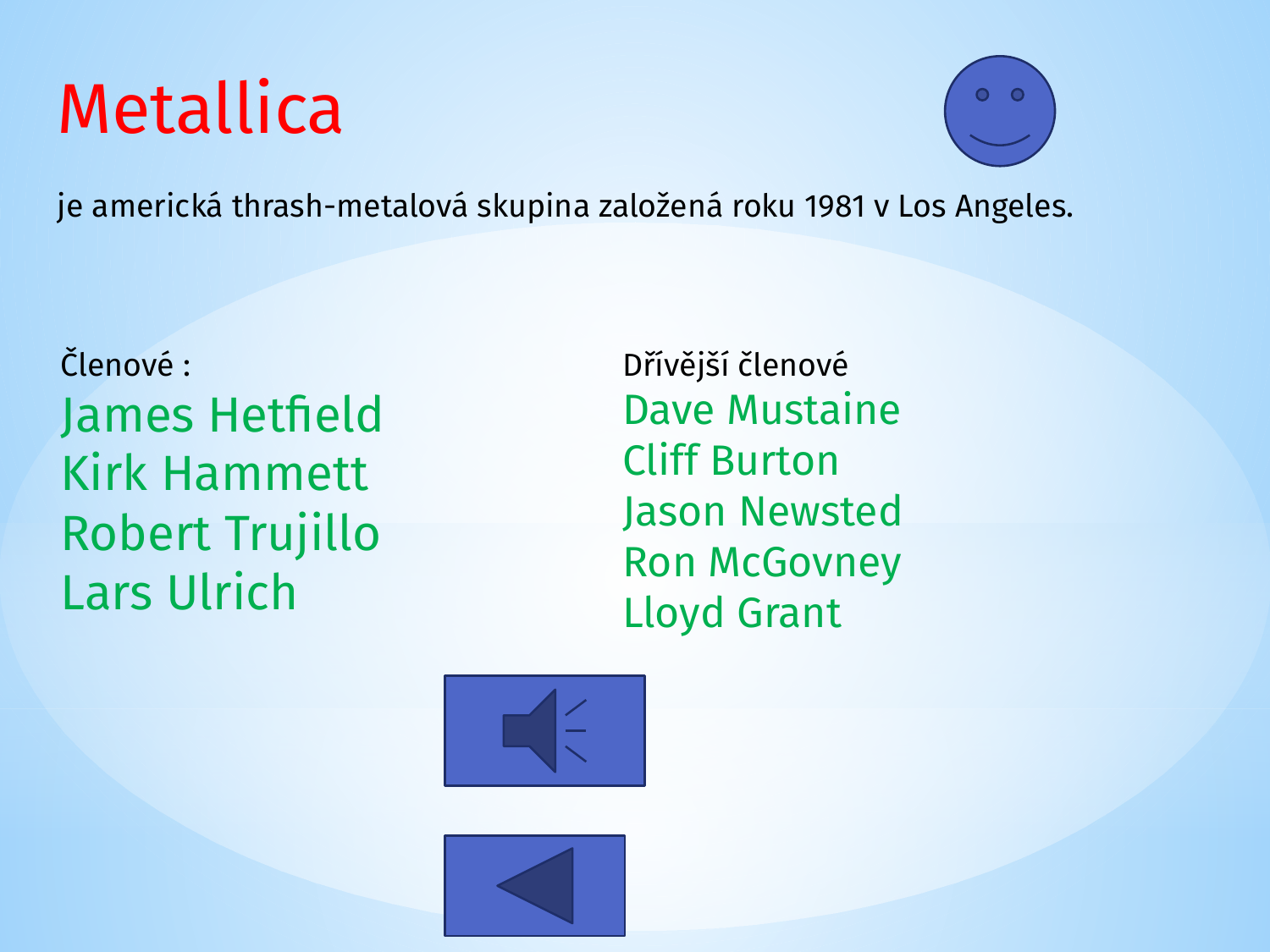

Metallica
je americká thrash-metalová skupina založená roku 1981 v Los Angeles.

Členové :
James Hetfield
Kirk Hammett
Robert Trujillo
Lars Ulrich
Dřívější členové
Dave Mustaine
Cliff Burton
Jason Newsted
Ron McGovney
Lloyd Grant